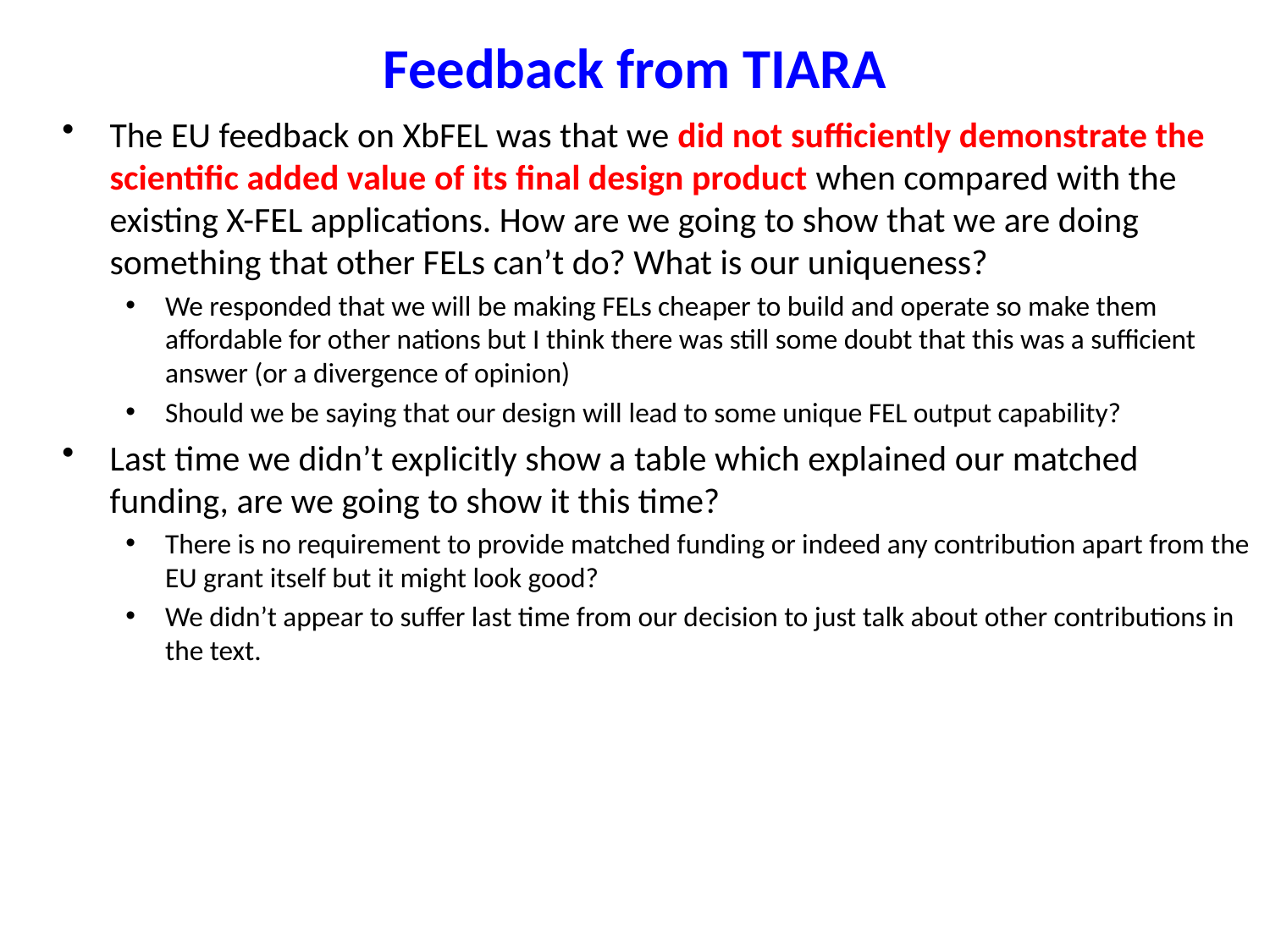

# Feedback from TIARA
The EU feedback on XbFEL was that we did not sufficiently demonstrate the scientific added value of its final design product when compared with the existing X-FEL applications. How are we going to show that we are doing something that other FELs can’t do? What is our uniqueness?
We responded that we will be making FELs cheaper to build and operate so make them affordable for other nations but I think there was still some doubt that this was a sufficient answer (or a divergence of opinion)
Should we be saying that our design will lead to some unique FEL output capability?
Last time we didn’t explicitly show a table which explained our matched funding, are we going to show it this time?
There is no requirement to provide matched funding or indeed any contribution apart from the EU grant itself but it might look good?
We didn’t appear to suffer last time from our decision to just talk about other contributions in the text.